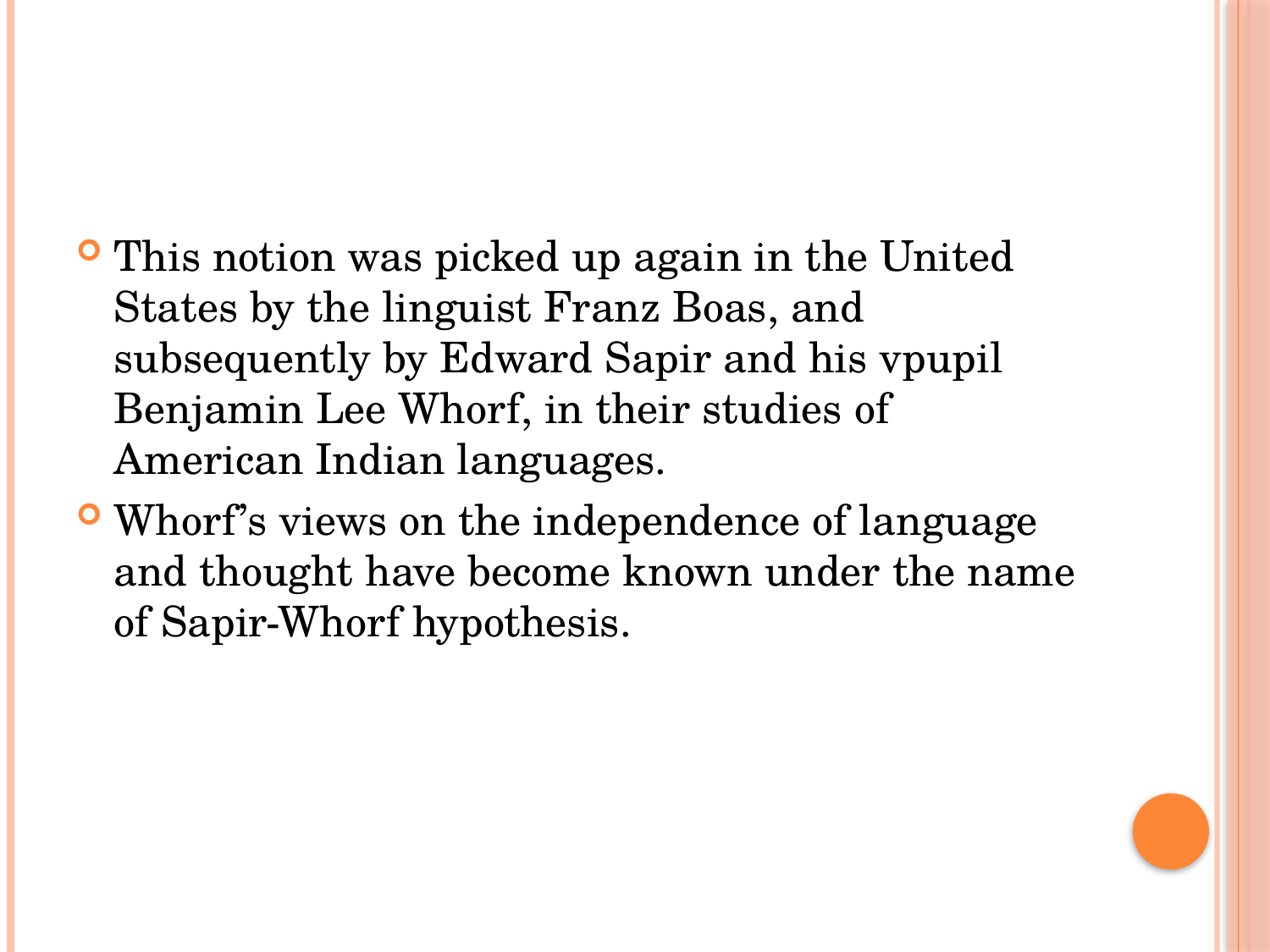

#
This notion was picked up again in the United States by the linguist Franz Boas, and subsequently by Edward Sapir and his vpupil Benjamin Lee Whorf, in their studies of American Indian languages.
Whorf’s views on the independence of language and thought have become known under the name of Sapir-Whorf hypothesis.